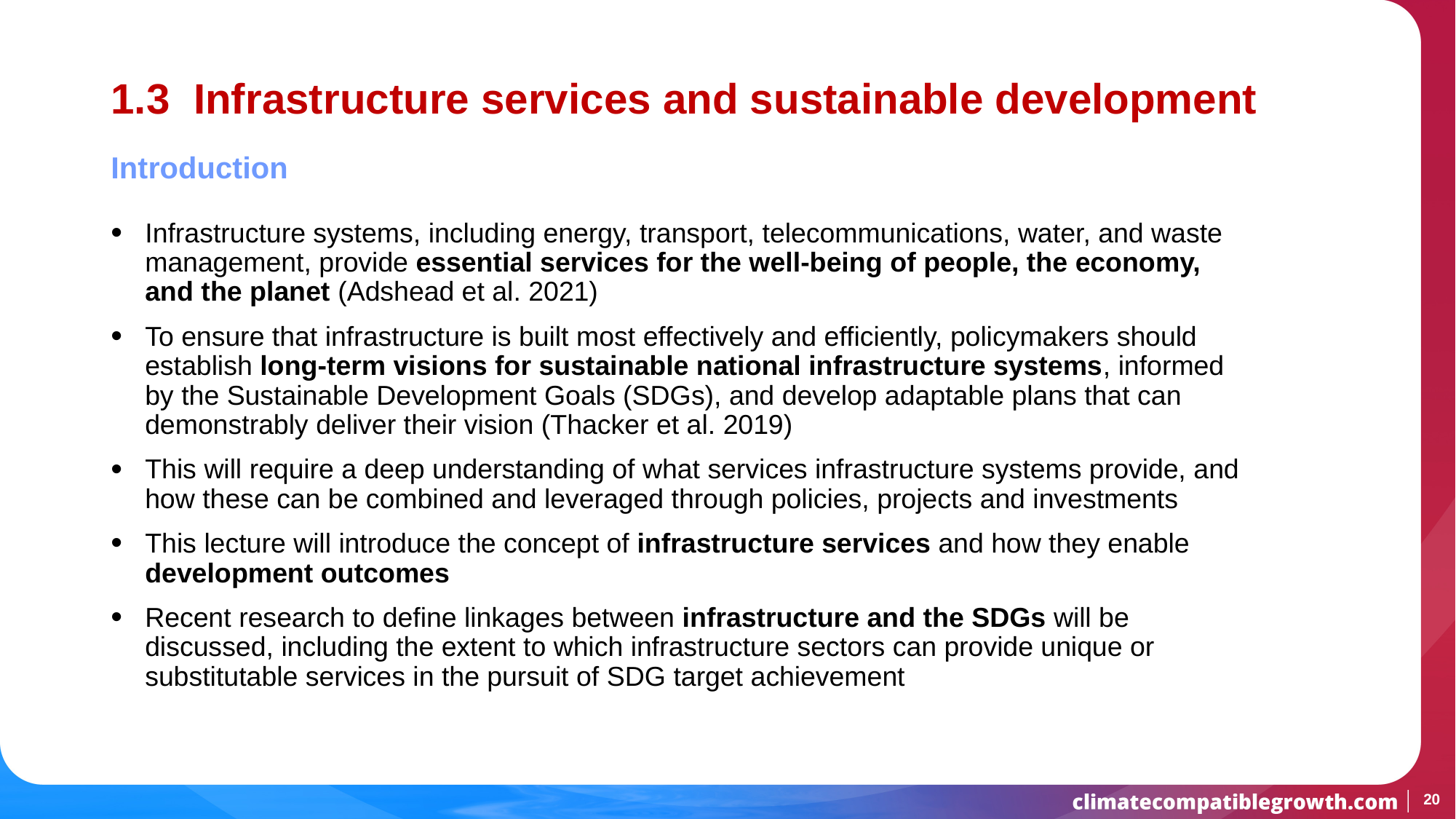

# 1.3  Infrastructure services and sustainable development
Introduction

Infrastructure systems, including energy, transport, telecommunications, water, and waste management, provide essential services for the well‐being of people, the economy, and the planet (Adshead et al. 2021)
To ensure that infrastructure is built most effectively and efficiently, policymakers should establish long-term visions for sustainable national infrastructure systems, informed by the Sustainable Development Goals (SDGs), and develop adaptable plans that can demonstrably deliver their vision (Thacker et al. 2019)
This will require a deep understanding of what services infrastructure systems provide, and how these can be combined and leveraged through policies, projects and investments
This lecture will introduce the concept of infrastructure services and how they enable development outcomes
Recent research to define linkages between infrastructure and the SDGs will be discussed, including the extent to which infrastructure sectors can provide unique or substitutable services in the pursuit of SDG target achievement

20